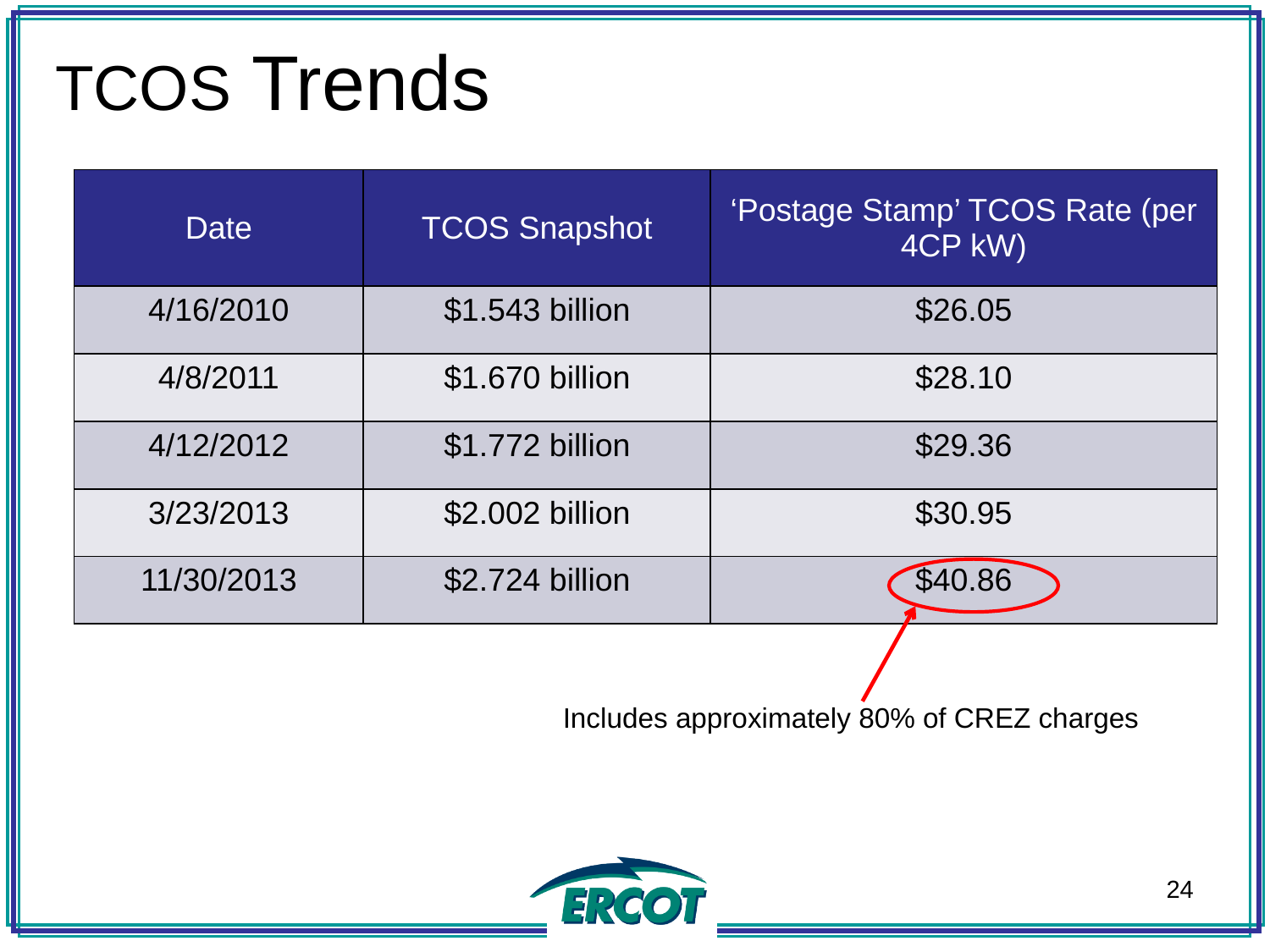

TCOS Trends
| Date | TCOS Snapshot | ‘Postage Stamp’ TCOS Rate (per 4CP kW) |
| --- | --- | --- |
| 4/16/2010 | $1.543 billion | $26.05 |
| 4/8/2011 | $1.670 billion | $28.10 |
| 4/12/2012 | $1.772 billion | $29.36 |
| 3/23/2013 | $2.002 billion | $30.95 |
| 11/30/2013 | $2.724 billion | $40.86 |

Includes approximately 80% of CREZ charges
24